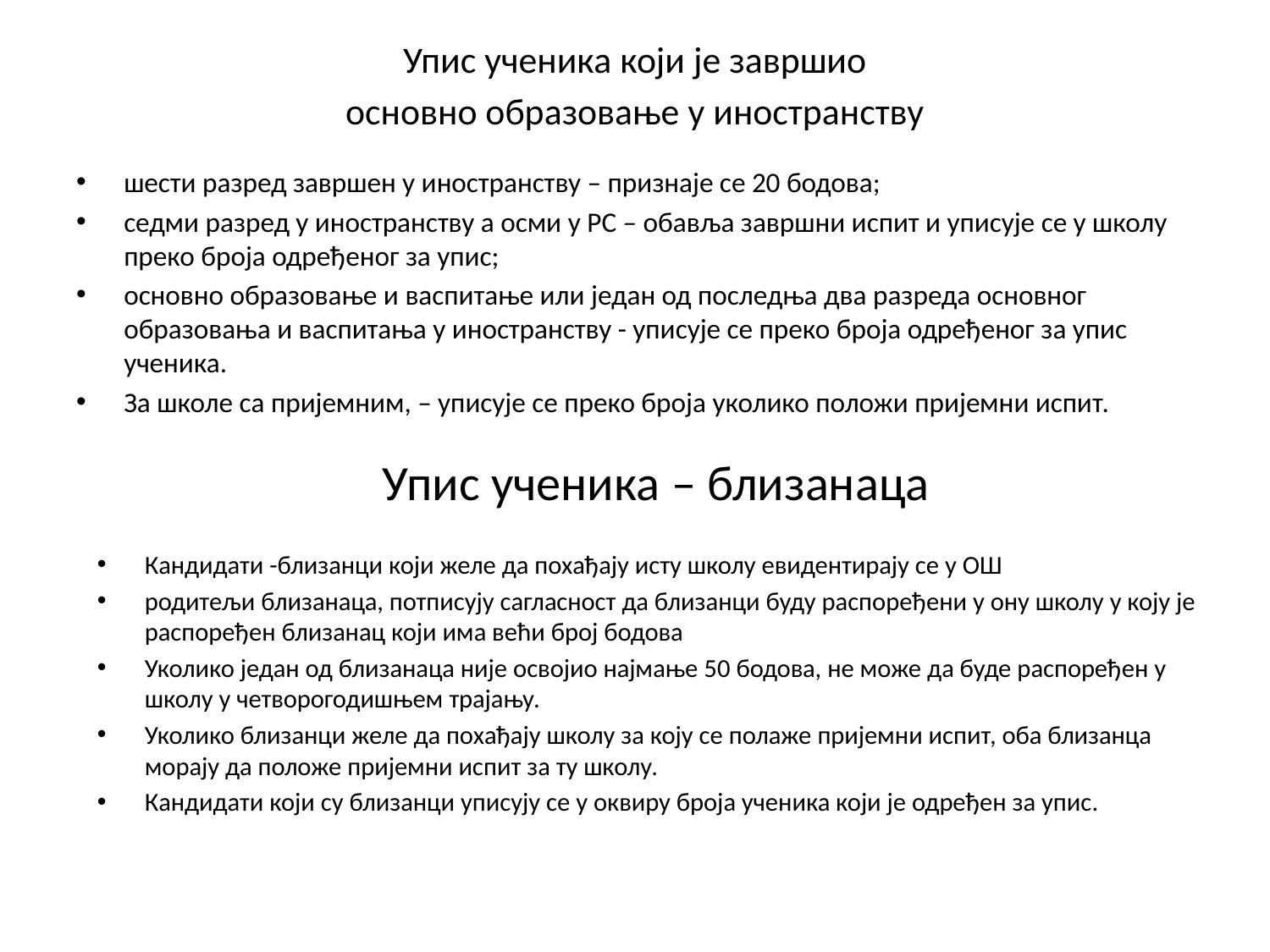

Упис ученика који је завршио
основно образовање у иностранству

шести разред завршен у иностранству – признаје се 20 бодова;
седми разред у иностранству а осми у РС – обавља завршни испит и уписује се у школу преко броја одређеног за упис;
основно образовање и васпитање или један од последња два разреда основног образовања и васпитања у иностранству - уписује се преко броја одређеног за упис ученика.
За школе са пријемним, – уписује се преко броја уколико положи пријемни испит.
Упис ученика – близанаца

Кандидати -близанци који желе да похађају исту школу евидентирају се у ОШ
родитељи близанаца, потписују сагласност да близанци буду распоређени у ону школу у коју је распоређен близанац који има већи број бодова
Уколико један од близанаца није освојио најмање 50 бодова, не може да буде распоређен у школу у четворогодишњем трајању.
Уколико близанци желе да похађају школу за коју се полаже пријемни испит, оба близанца морају да положе пријемни испит за ту школу.
Кандидати који су близанци уписују се у оквиру броја ученика који је одређен за упис.